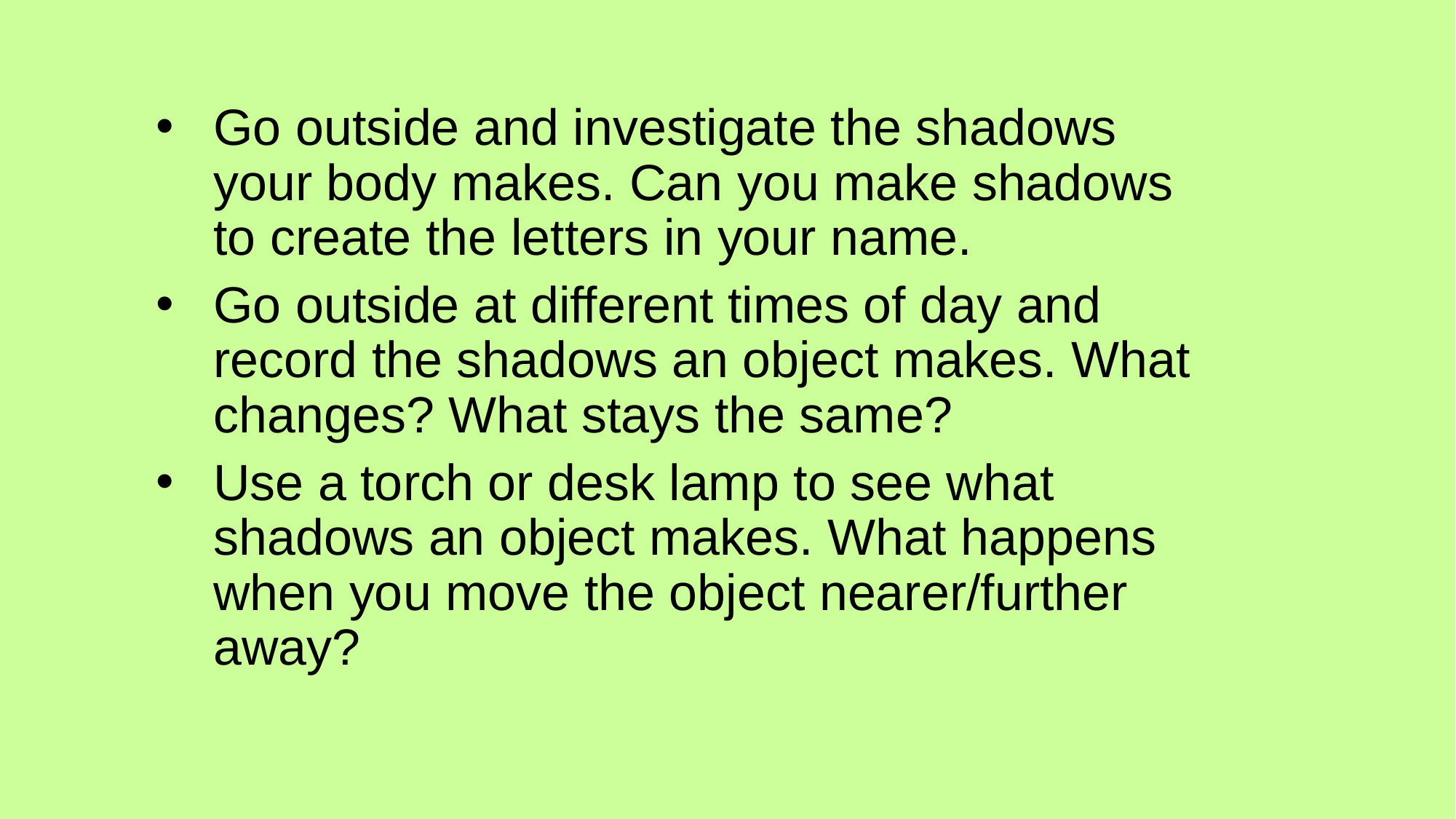

Go outside and investigate the shadows your body makes. Can you make shadows to create the letters in your name.
Go outside at different times of day and record the shadows an object makes. What changes? What stays the same?
Use a torch or desk lamp to see what shadows an object makes. What happens when you move the object nearer/further away?